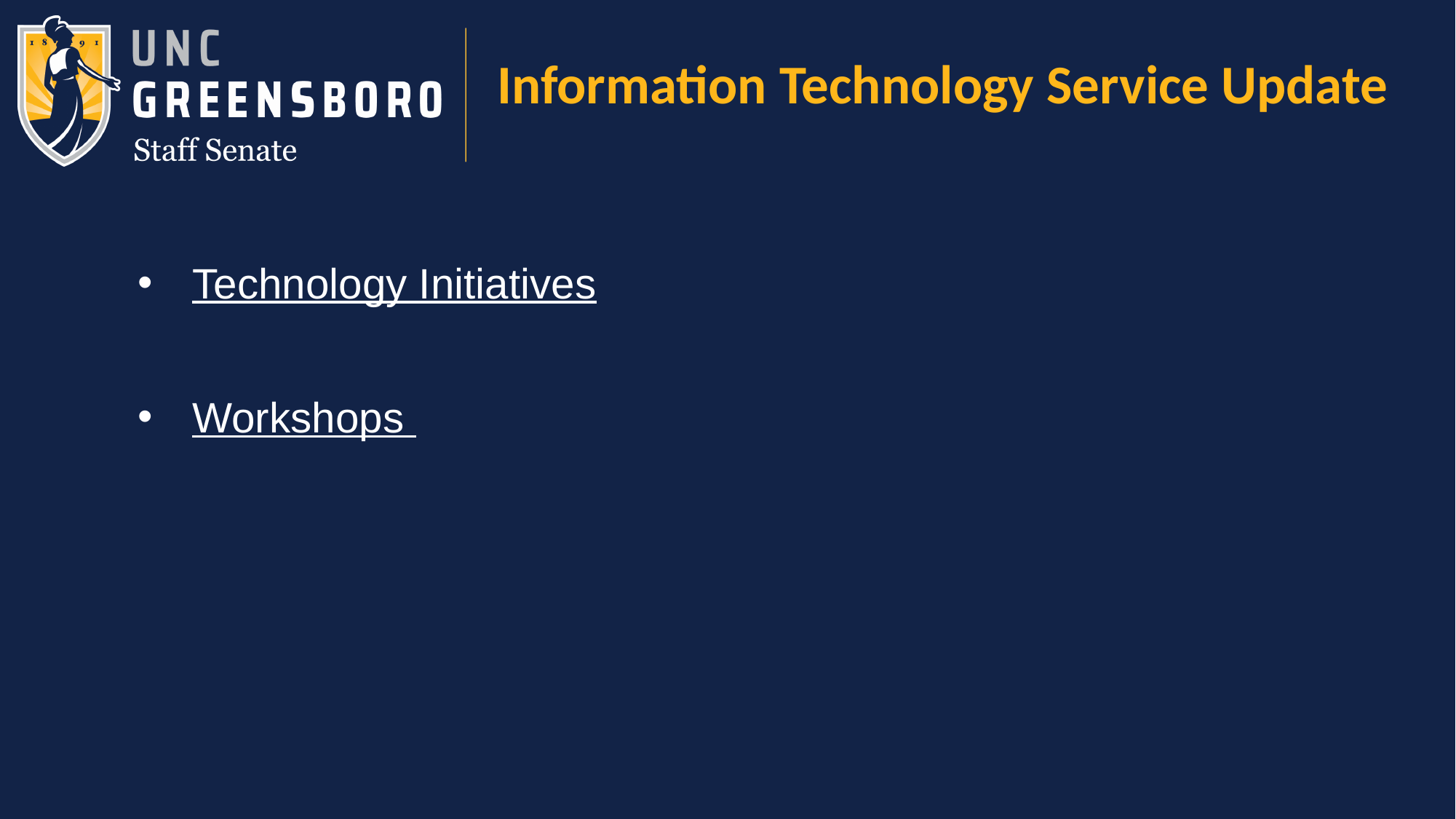

Information Technology Service Update
Technology Initiatives

Workshops